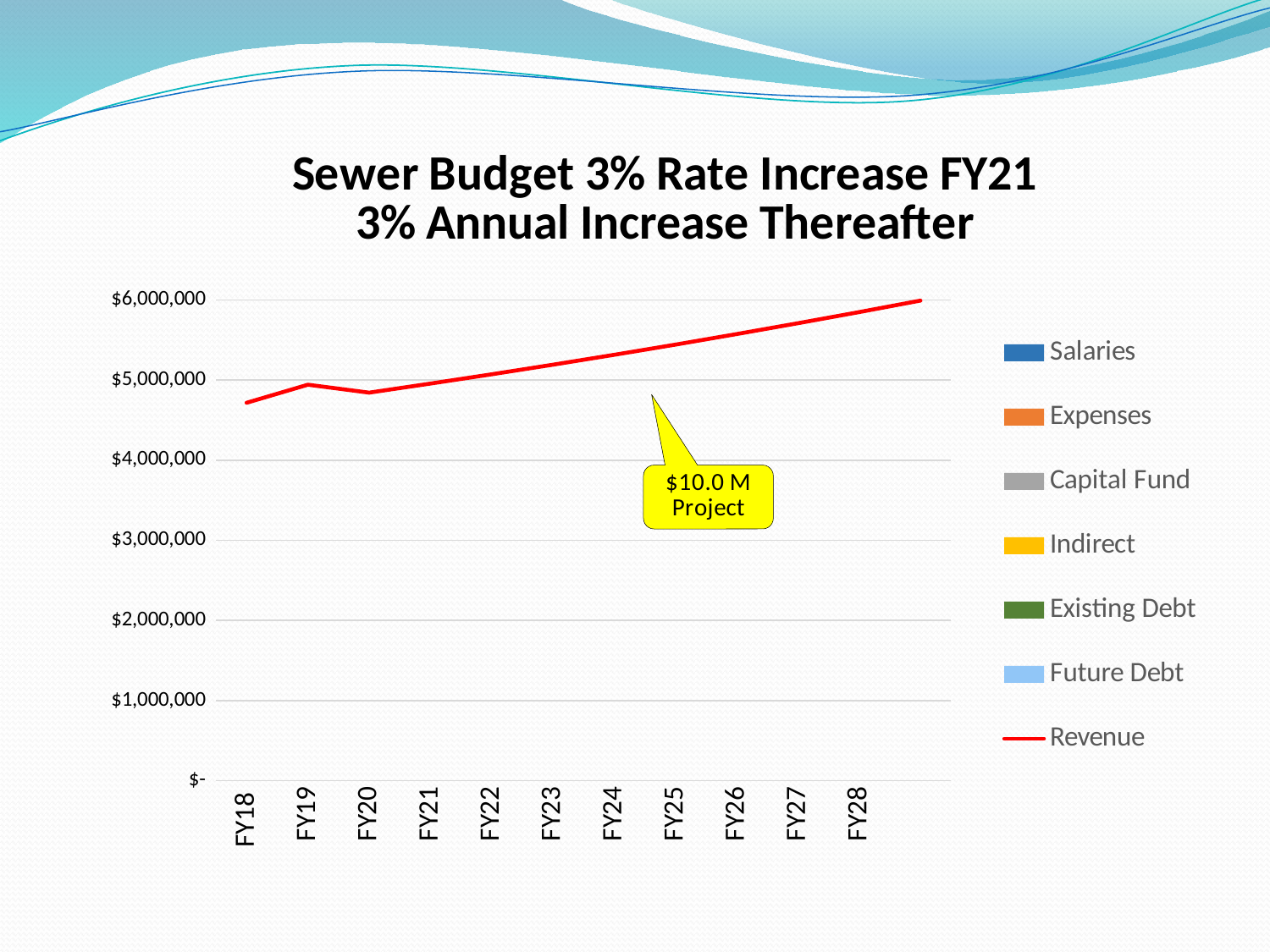

### Chart: Sewer Budget 3% Rate Increase FY21
3% Annual Increase Thereafter

| Category | Salaries | Expenses | Capital Fund | Indirect  | Existing Debt | Future Debt | Revenue |
|---|---|---|---|---|---|---|---|
| FY18  | 964193.29 | 1286628.1199999999 | 101743.29 | 514522.0 | 1264010.4500000002 | None | 4715973.289999999 |
| FY19 | 965757.2 | 1541279.44 | 200000.0 | 494690.0 | 1373252.9800000002 | 0.0 | 4941997.379999998 |
| FY20 | 864408.0 | 1390826.45 | 200000.0 | 647018.0 | 1399992.8900000001 | 0.0 | 4842979.0131 |
| FY21 | 954491.49 | 1404600.0 | 210000.0 | 749867.0 | 1111021.44 | 0.0 | 4955510.323493 |
| FY22 | 949404.5259 | 1419168.0 | 220500.0 | 757365.67 | 894693.85 | 0.0 | 5071784.32499779 |
| FY23 | 968167.616418 | 1434021.3 | 231525.0 | 764939.3267000001 | 888368.7600000001 | 225000.0 | 5191556.248847724 |
| FY24 | 987353.2187463602 | 1449165.5454 | 243101.25 | 772588.7199670001 | 877047.45 | 901315.7894736843 | 5314931.032713156 |
| FY25 | 1006972.1456212873 | 1464606.493902 | 255256.3125 | 780314.60716667 | 870812.28 | 881578.9473684211 | 5442340.172394551 |
| FY26 | 1027035.544158713 | 1480350.01774998 | 268019.128125 | 788117.7532383368 | 864580.0100000001 | 861842.1052631579 | 5573571.586266388 |
| FY27 | 1047554.9084481372 | 1496402.1060146189 | 281420.08453125 | 795998.9307707201 | 858352.6200000001 | 842105.2631578947 | 5708739.94255438 |
| FY28 | 1068542.0926936623 | 1185393.4516436025 | 295491.0887578125 | 803958.9200784273 | 757128.8700000001 | 822368.4210526316 | 5847963.349531012 |